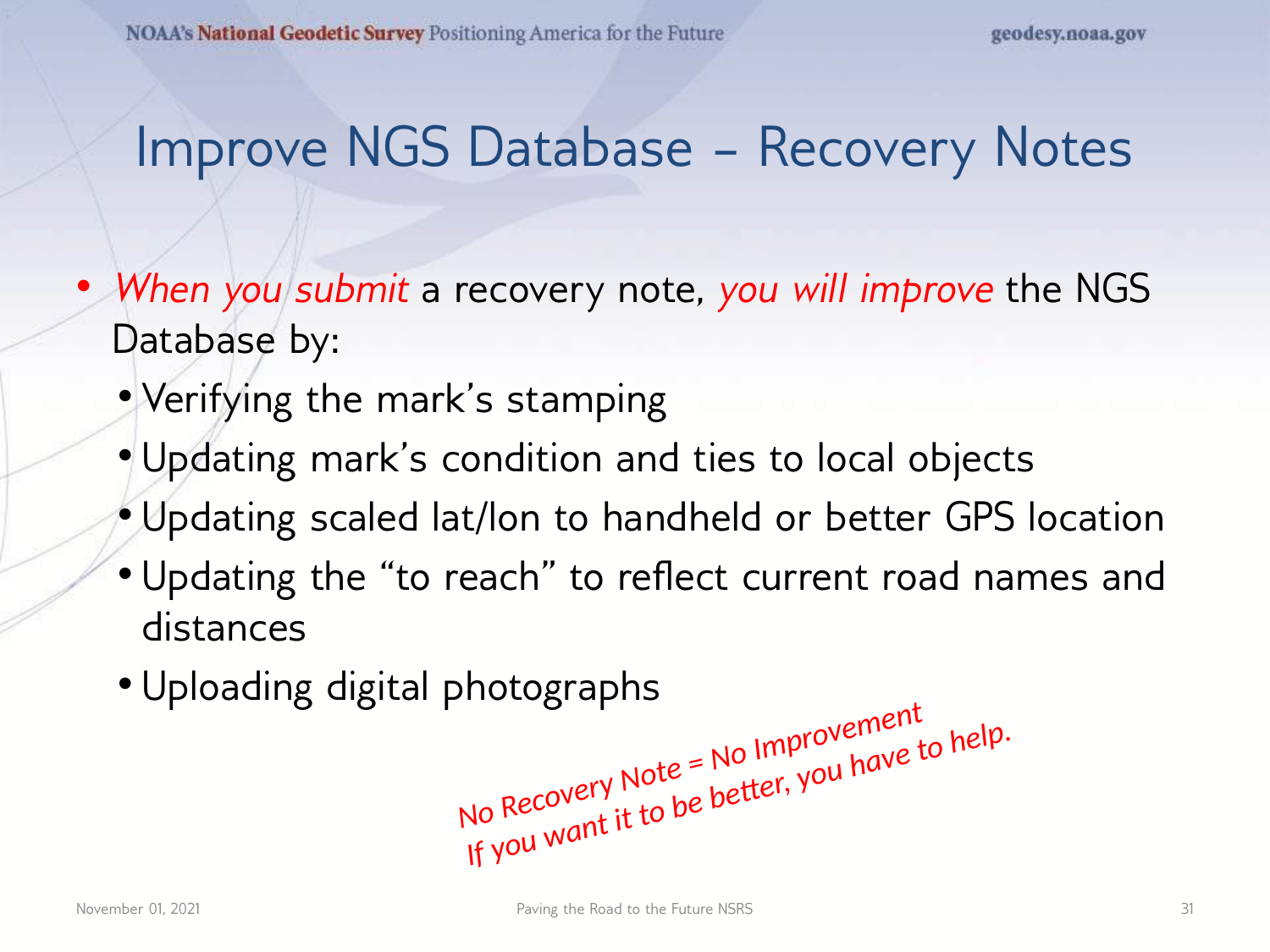

# Improve NGS Database – Recovery Notes
When you submit a recovery note, you will improve the NGS Database by:
Verifying the mark’s stamping
Updating mark’s condition and ties to local objects
Updating scaled lat/lon to handheld or better GPS location
Updating the “to reach” to reflect current road names and distances
Uploading digital photographs
No Recovery Note = No Improvement
If you want it to be better, you have to help.
November 01, 2021
Paving the Road to the Future NSRS
31